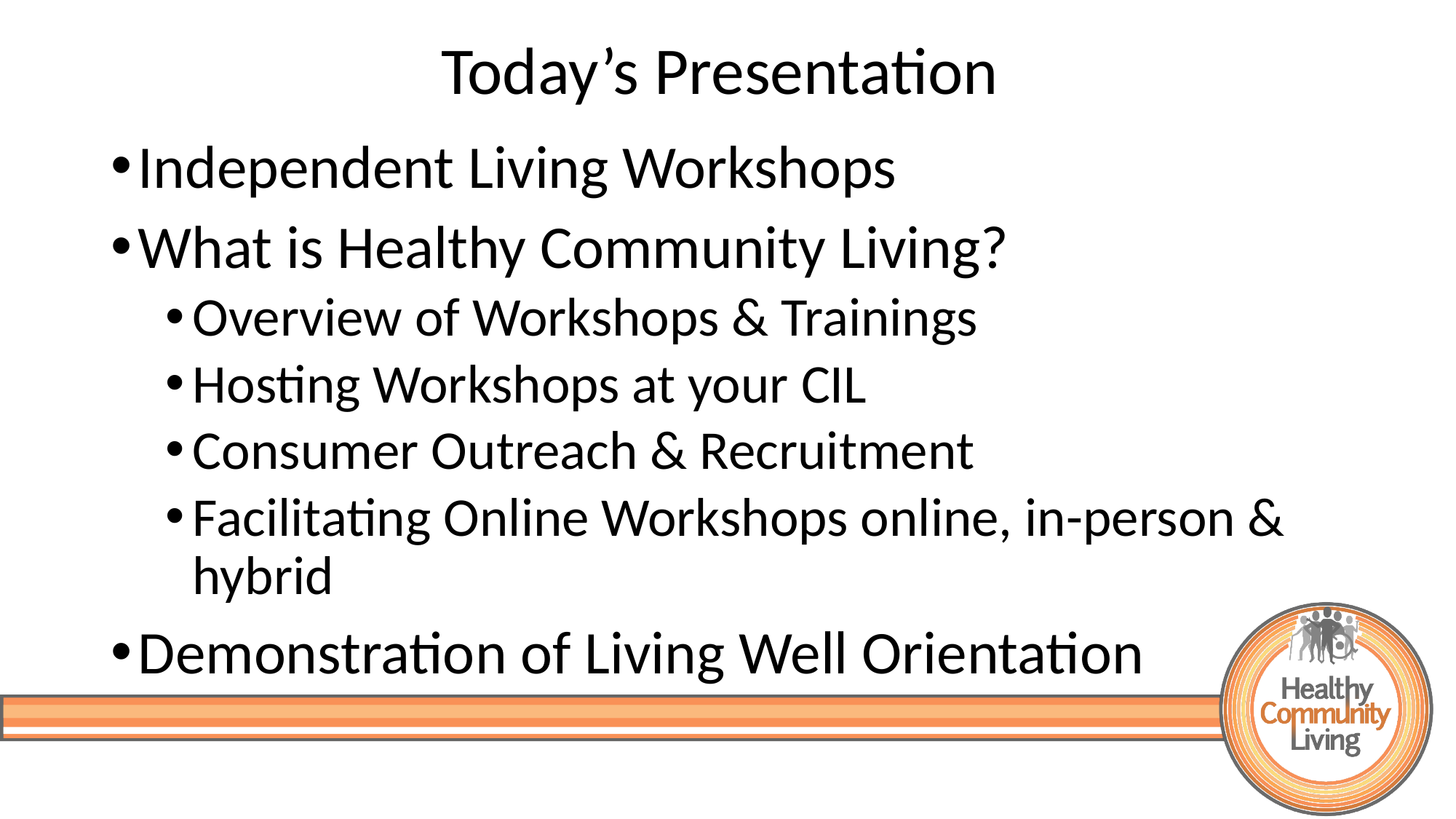

# Today’s Presentation
Independent Living Workshops
What is Healthy Community Living?
Overview of Workshops & Trainings
Hosting Workshops at your CIL
Consumer Outreach & Recruitment
Facilitating Online Workshops online, in-person & hybrid
Demonstration of Living Well Orientation